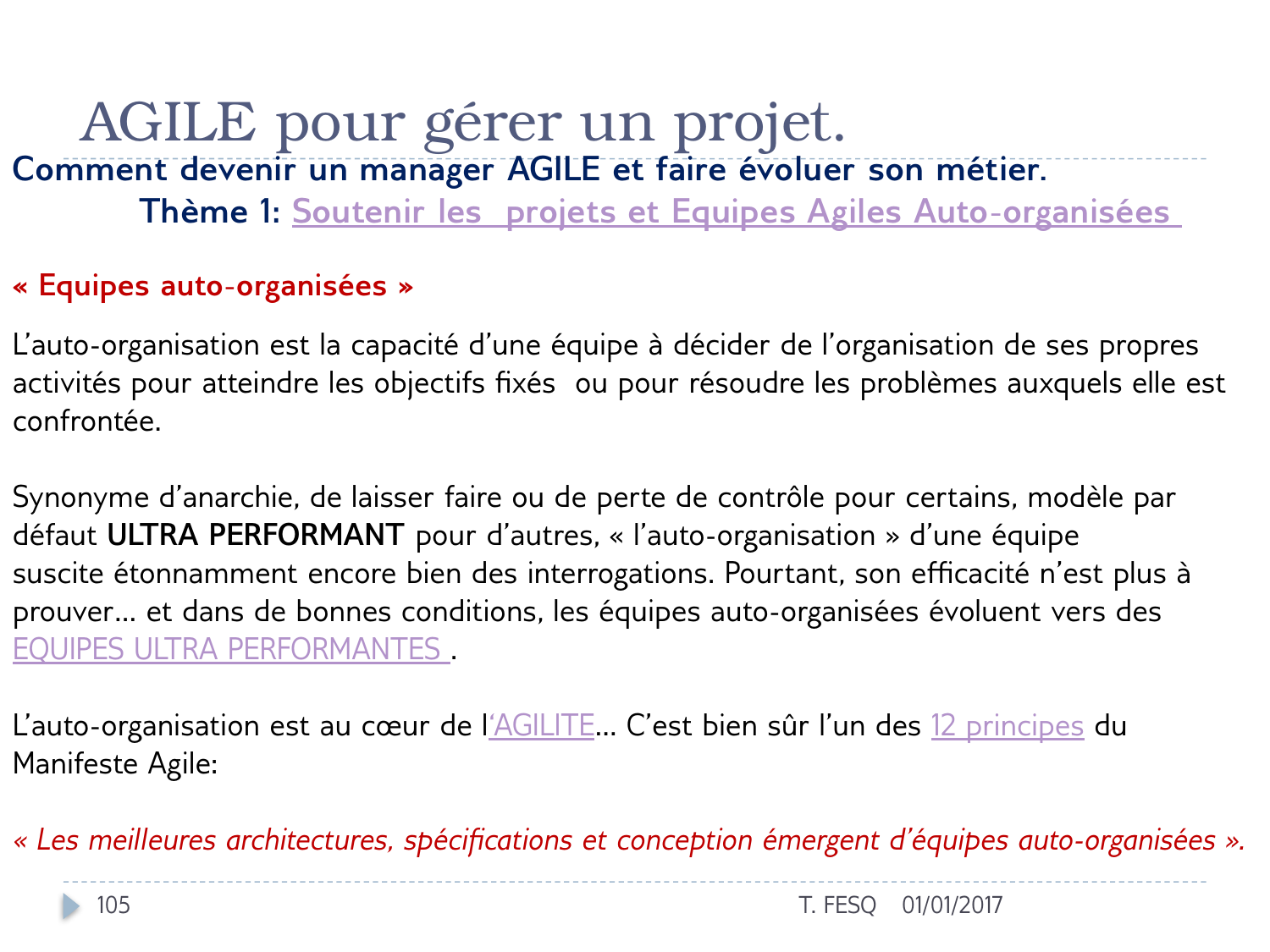

# AGILE pour gérer un projet.
Comment devenir un manager AGILE et faire évoluer son métier.
	Thème 1: Soutenir les  projets et Equipes Agiles Auto-organisées

« Equipes auto-organisées »
L’auto-organisation est la capacité d’une équipe à décider de l’organisation de ses propres activités pour atteindre les objectifs fixés  ou pour résoudre les problèmes auxquels elle est confrontée.

Synonyme d’anarchie, de laisser faire ou de perte de contrôle pour certains, modèle par défaut ULTRA PERFORMANT pour d’autres, « l’auto-organisation » d’une équipe suscite étonnamment encore bien des interrogations. Pourtant, son efficacité n’est plus à prouver… et dans de bonnes conditions, les équipes auto-organisées évoluent vers des EQUIPES ULTRA PERFORMANTES .

L’auto-organisation est au cœur de l‘AGILITE… C’est bien sûr l’un des 12 principes du Manifeste Agile:

« Les meilleures architectures, spécifications et conception émergent d’équipes auto-organisées ».
105
T. FESQ
01/01/2017